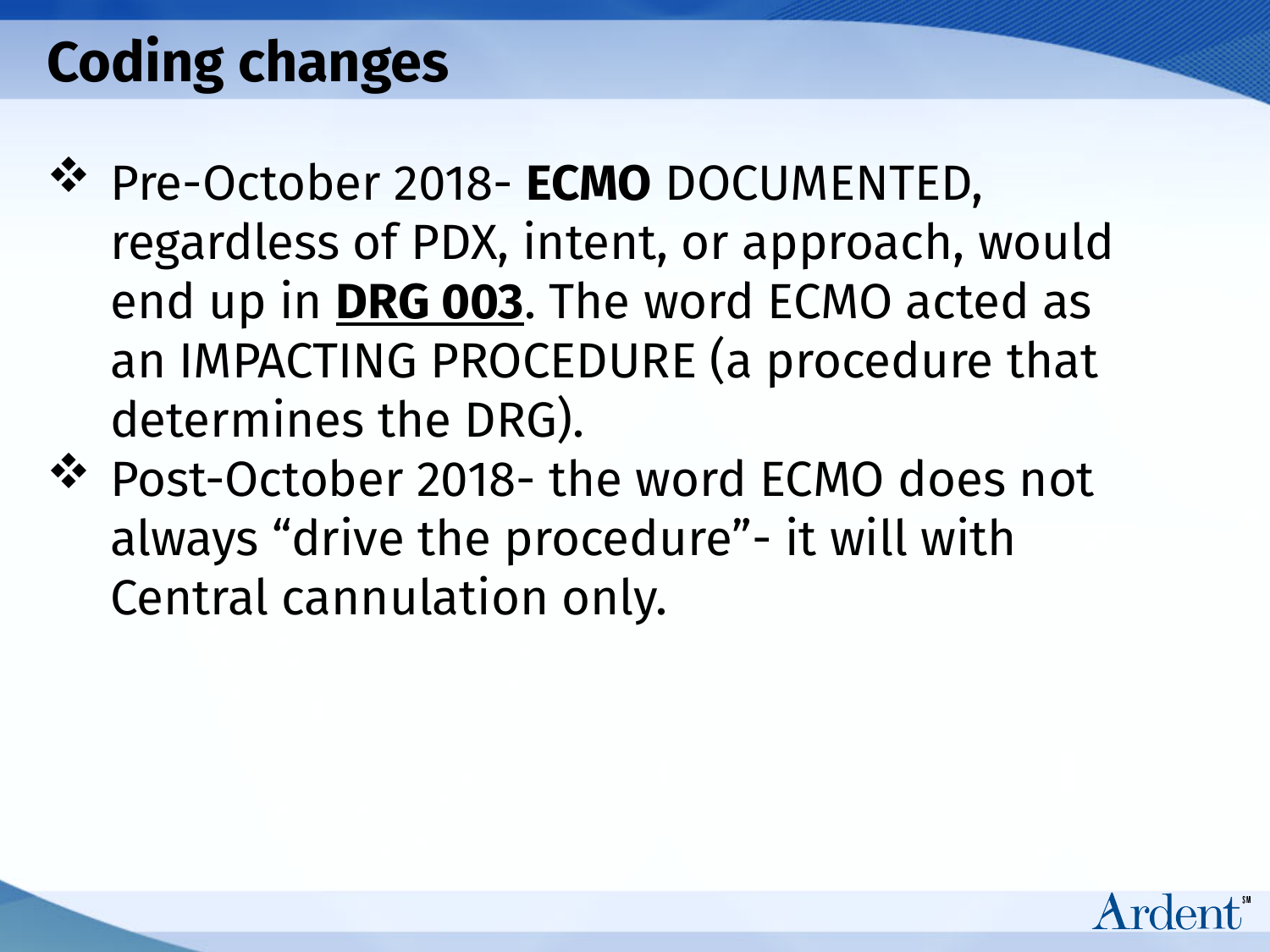

# Coding changes
Pre-October 2018- ECMO DOCUMENTED, regardless of PDX, intent, or approach, would end up in DRG 003. The word ECMO acted as an IMPACTING PROCEDURE (a procedure that determines the DRG).
Post-October 2018- the word ECMO does not always “drive the procedure”- it will with Central cannulation only.